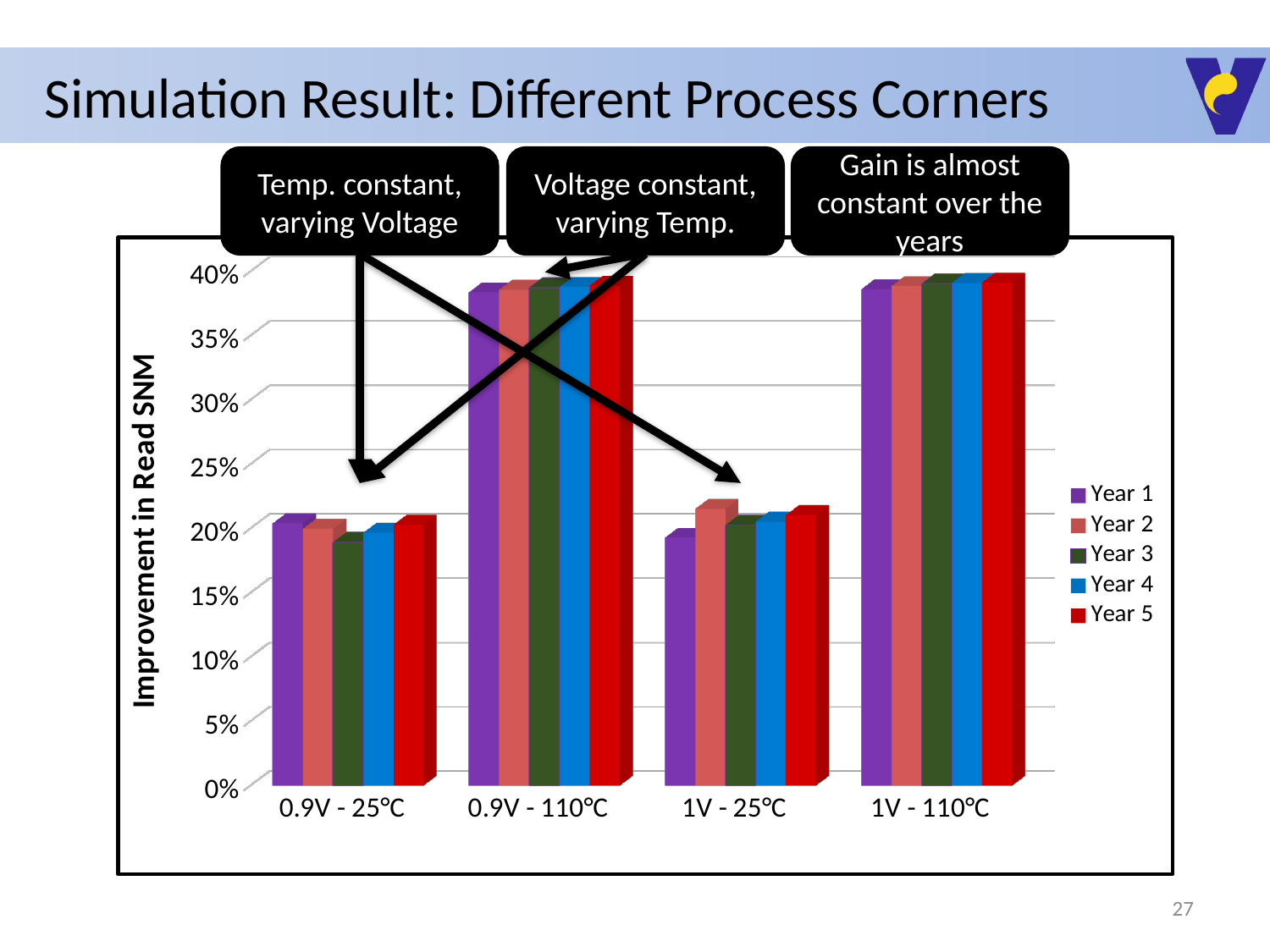

# Simulation Result: Different Process Corners
Temp. constant, varying Voltage
Voltage constant, varying Temp.
Gain is almost constant over the years

[unsupported chart]

27